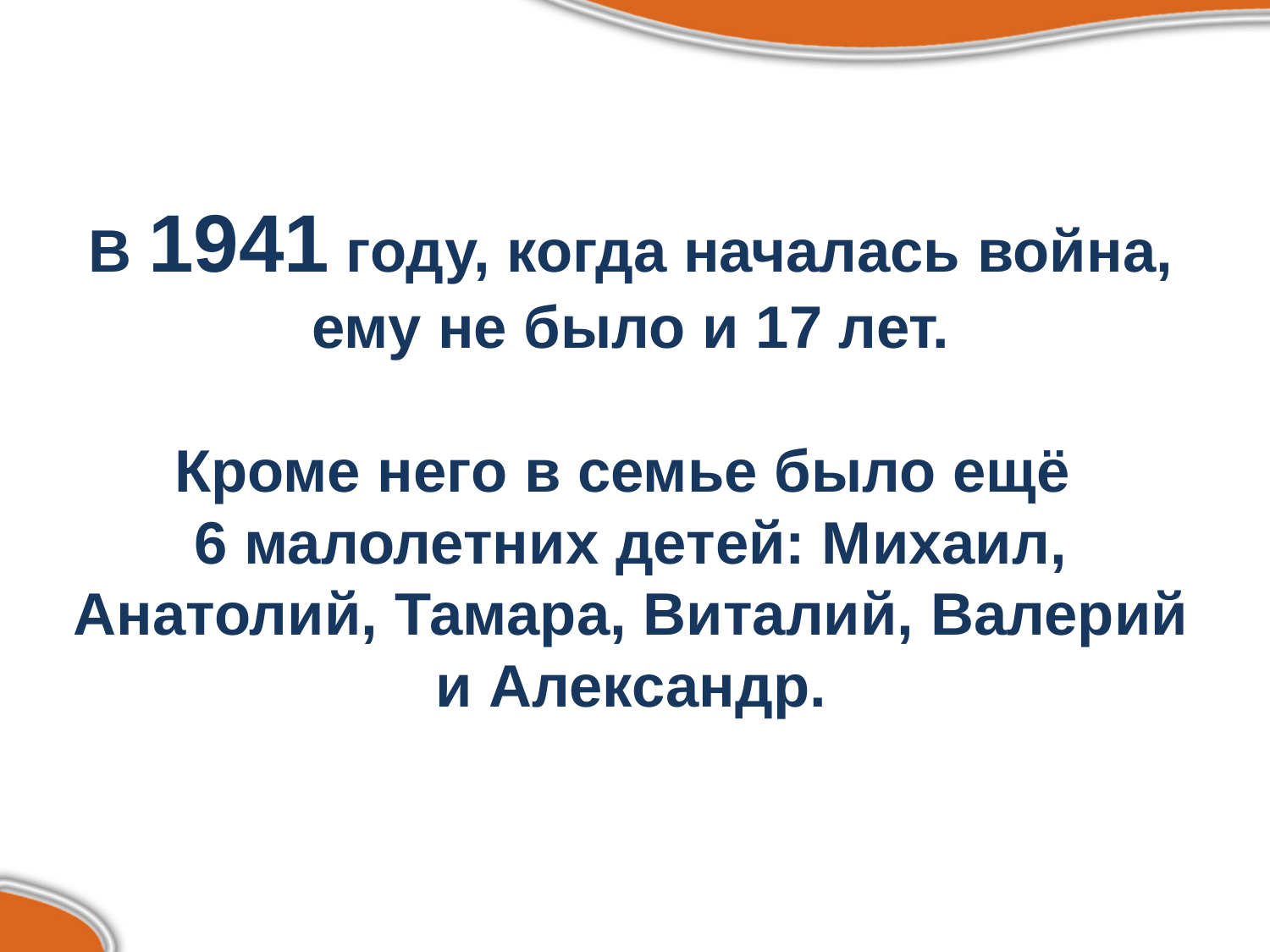

# В 1941 году, когда началась война, ему не было и 17 лет. Кроме него в семье было ещё 6 малолетних детей: Михаил, Анатолий, Тамара, Виталий, Валерий и Александр.